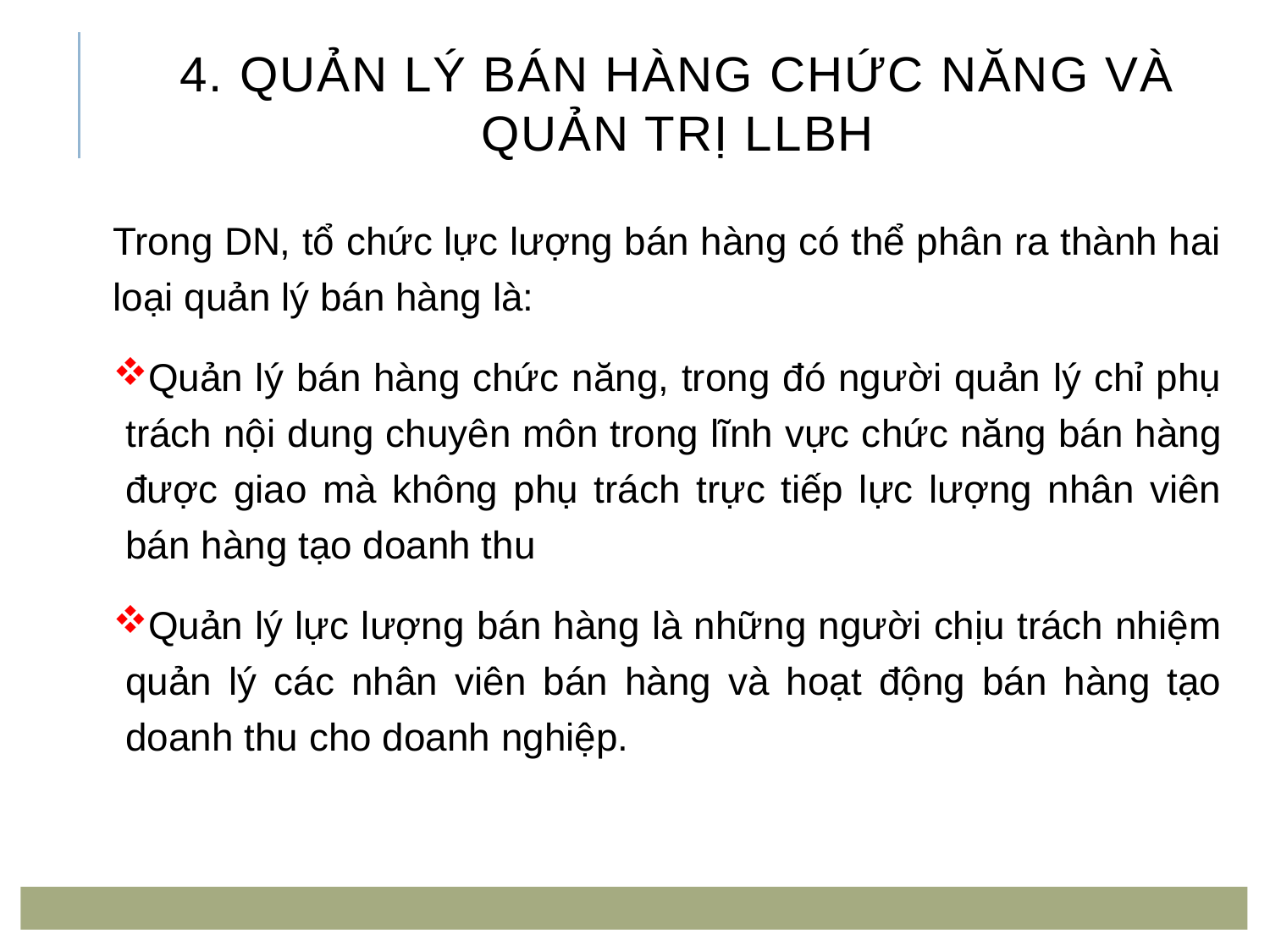

# 4. Quản lý bán hàng chức năng và quản trị LLBH
Trong DN, tổ chức lực lượng bán hàng có thể phân ra thành hai loại quản lý bán hàng là:
Quản lý bán hàng chức năng, trong đó người quản lý chỉ phụ trách nội dung chuyên môn trong lĩnh vực chức năng bán hàng được giao mà không phụ trách trực tiếp lực lượng nhân viên bán hàng tạo doanh thu
Quản lý lực lượng bán hàng là những người chịu trách nhiệm quản lý các nhân viên bán hàng và hoạt động bán hàng tạo doanh thu cho doanh nghiệp.